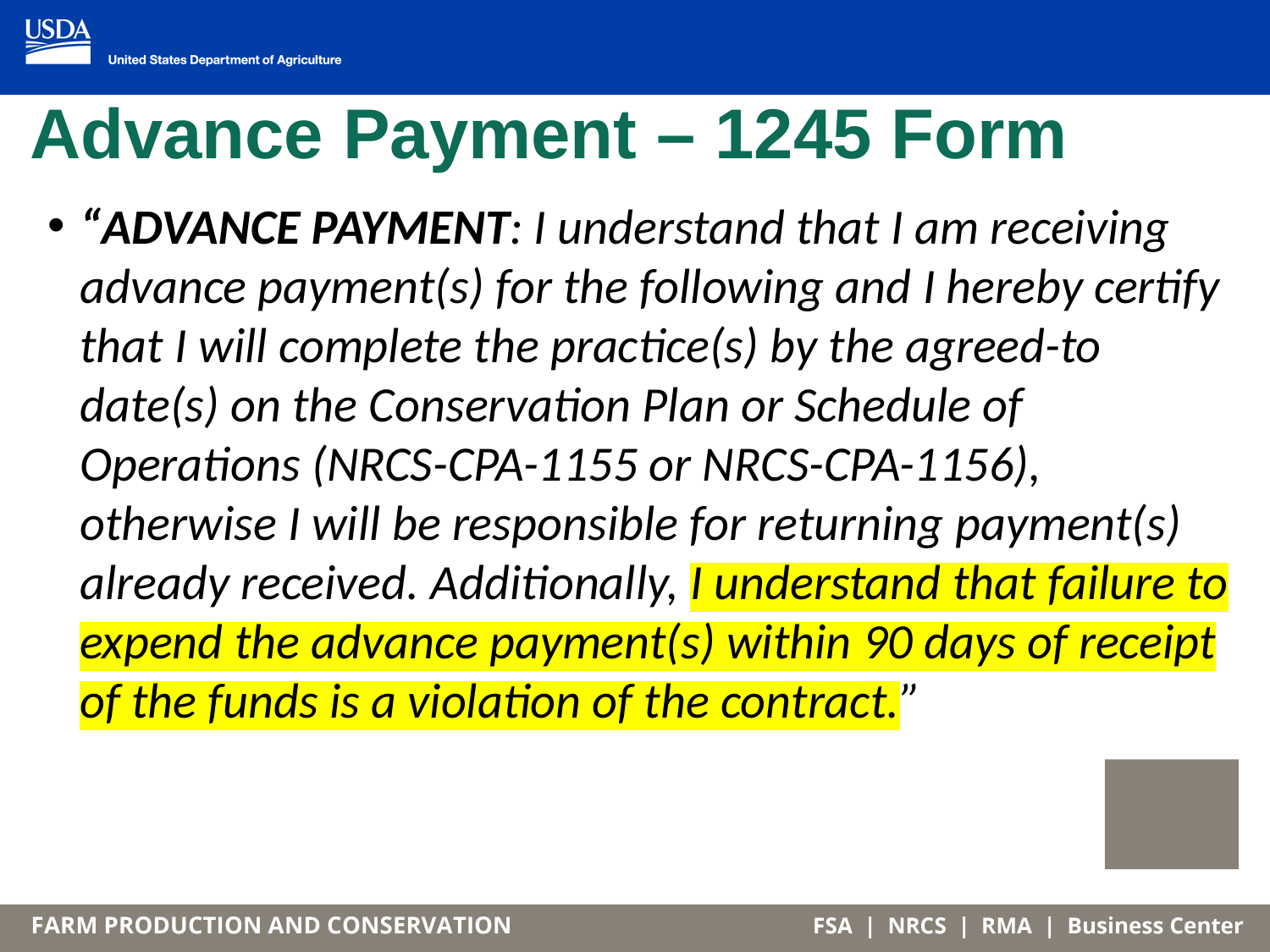

# Advance Payment – 1245 Form
“ADVANCE PAYMENT: I understand that I am receiving advance payment(s) for the following and I hereby certify that I will complete the practice(s) by the agreed-to date(s) on the Conservation Plan or Schedule of Operations (NRCS-CPA-1155 or NRCS-CPA-1156), otherwise I will be responsible for returning payment(s) already received. Additionally, I understand that failure to expend the advance payment(s) within 90 days of receipt of the funds is a violation of the contract.”